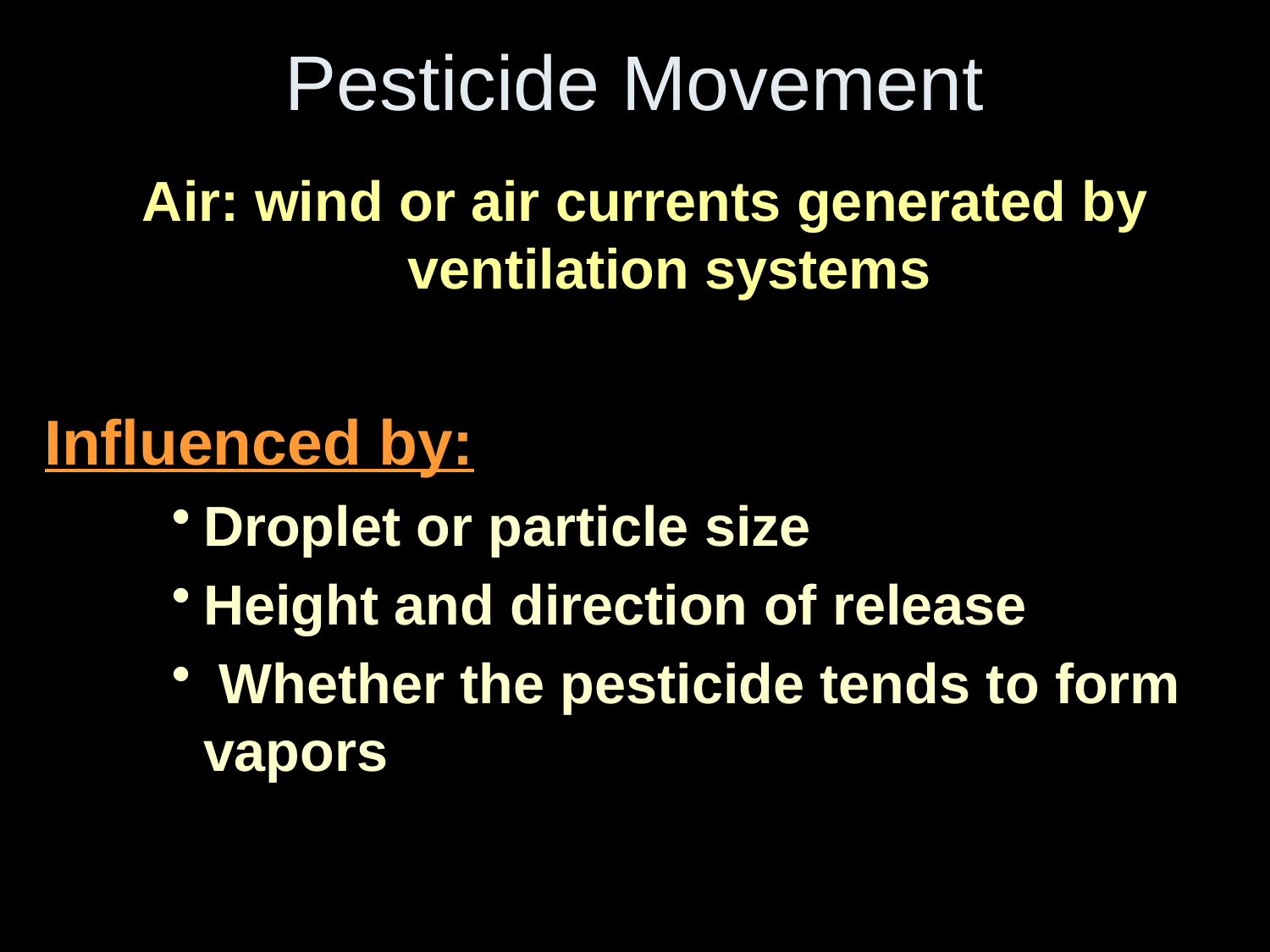

# Pesticide Movement
Air: wind or air currents generated by ventilation systems

Influenced by:
Droplet or particle size
Height and direction of release
 Whether the pesticide tends to form vapors